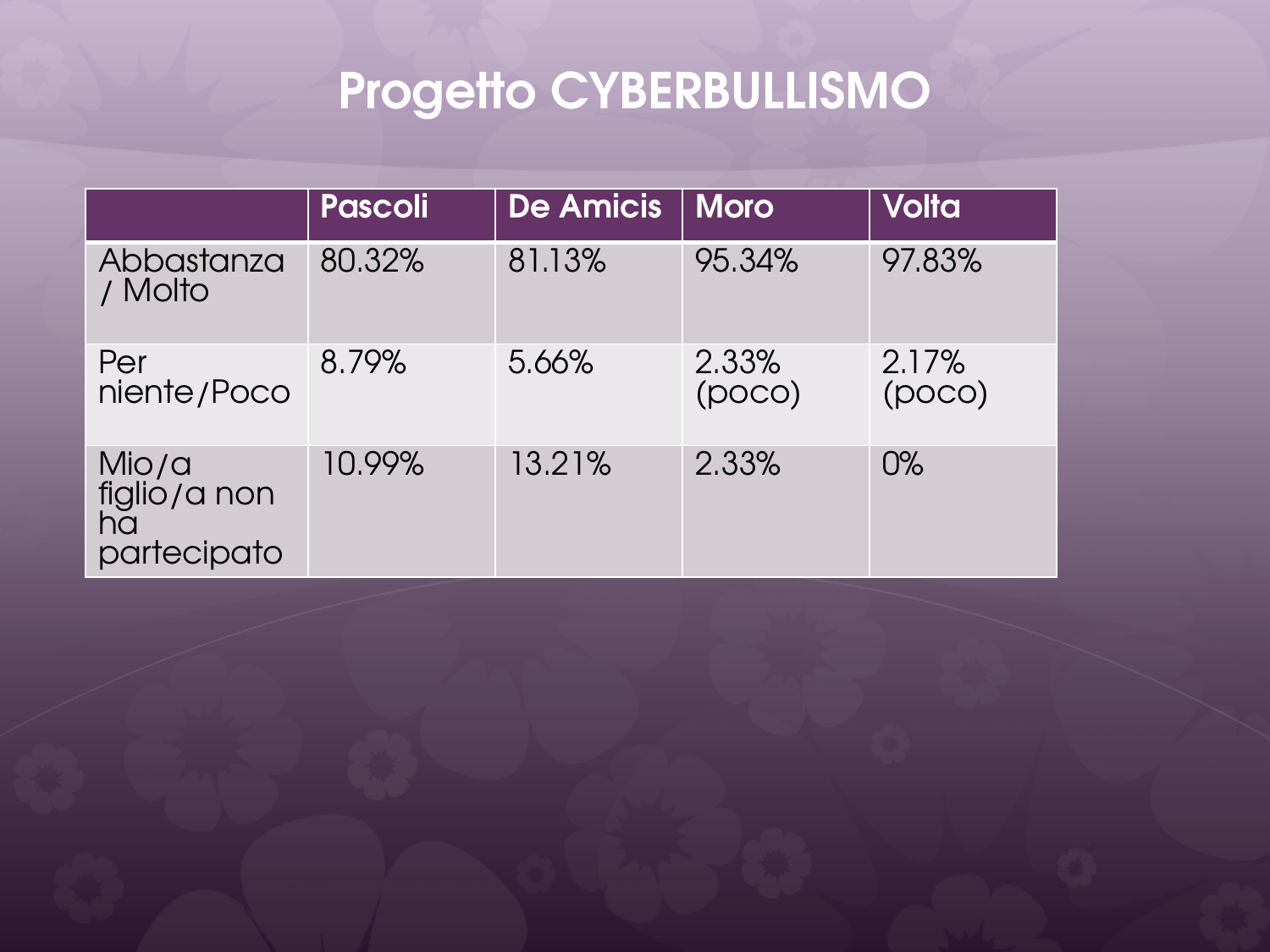

# Progetto CYBERBULLISMO
|  | Pascoli | De Amicis | Moro | Volta |
| --- | --- | --- | --- | --- |
| Abbastanza / Molto | 80.32% | 81.13% | 95.34% | 97.83% |
| Per niente/Poco | 8.79% | 5.66% | 2.33% (poco) | 2.17% (poco) |
| Mio/a figlio/a non ha partecipato | 10.99% | 13.21% | 2.33% | 0% |